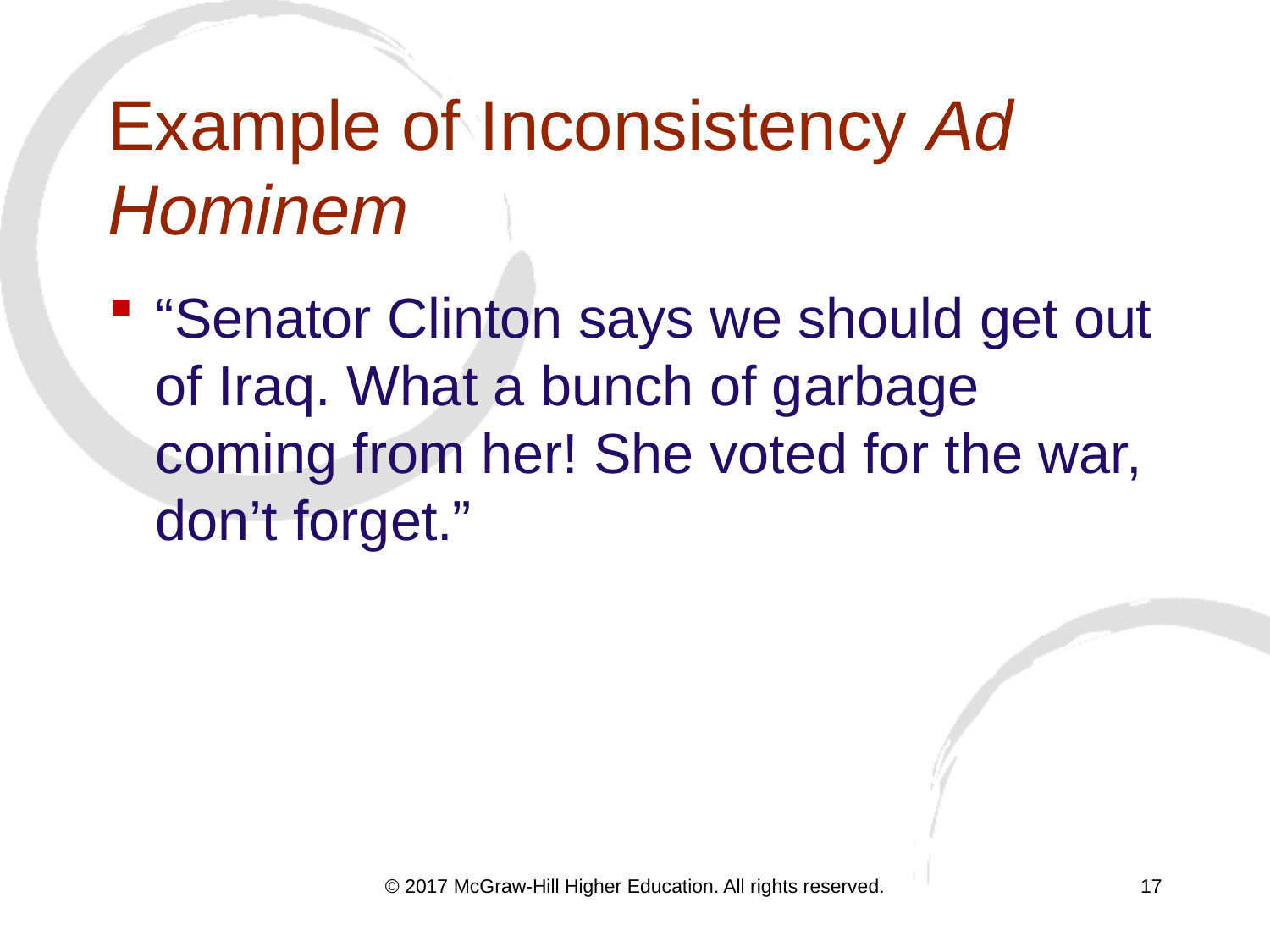

# Example of Inconsistency Ad Hominem
“Senator Clinton says we should get out of Iraq. What a bunch of garbage coming from her! She voted for the war, don’t forget.”
© 2017 McGraw-Hill Higher Education. All rights reserved.
17